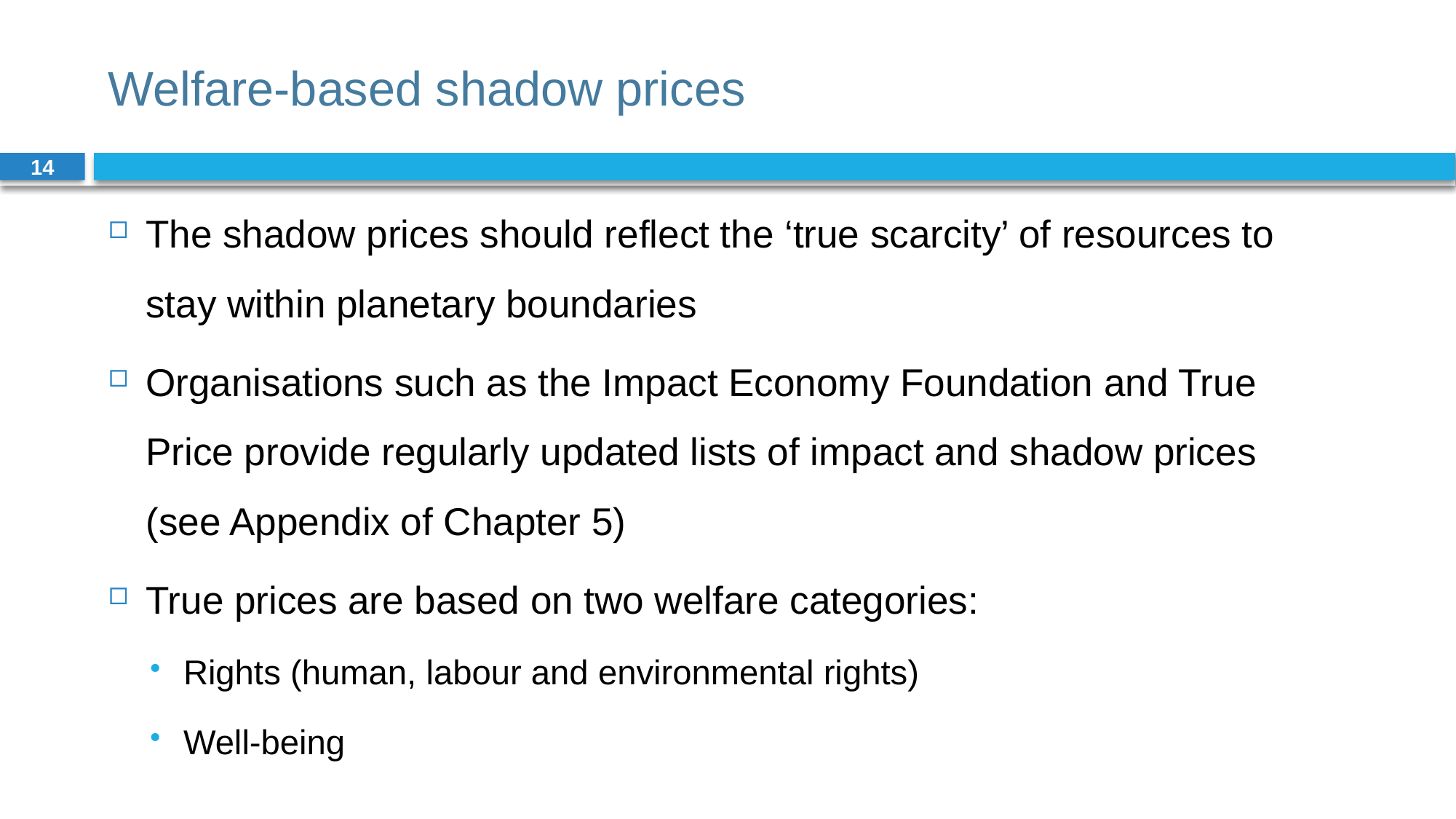

# Welfare-based shadow prices
14
The shadow prices should reflect the ‘true scarcity’ of resources to stay within planetary boundaries
Organisations such as the Impact Economy Foundation and True Price provide regularly updated lists of impact and shadow prices (see Appendix of Chapter 5)
True prices are based on two welfare categories:
Rights (human, labour and environmental rights)
Well-being